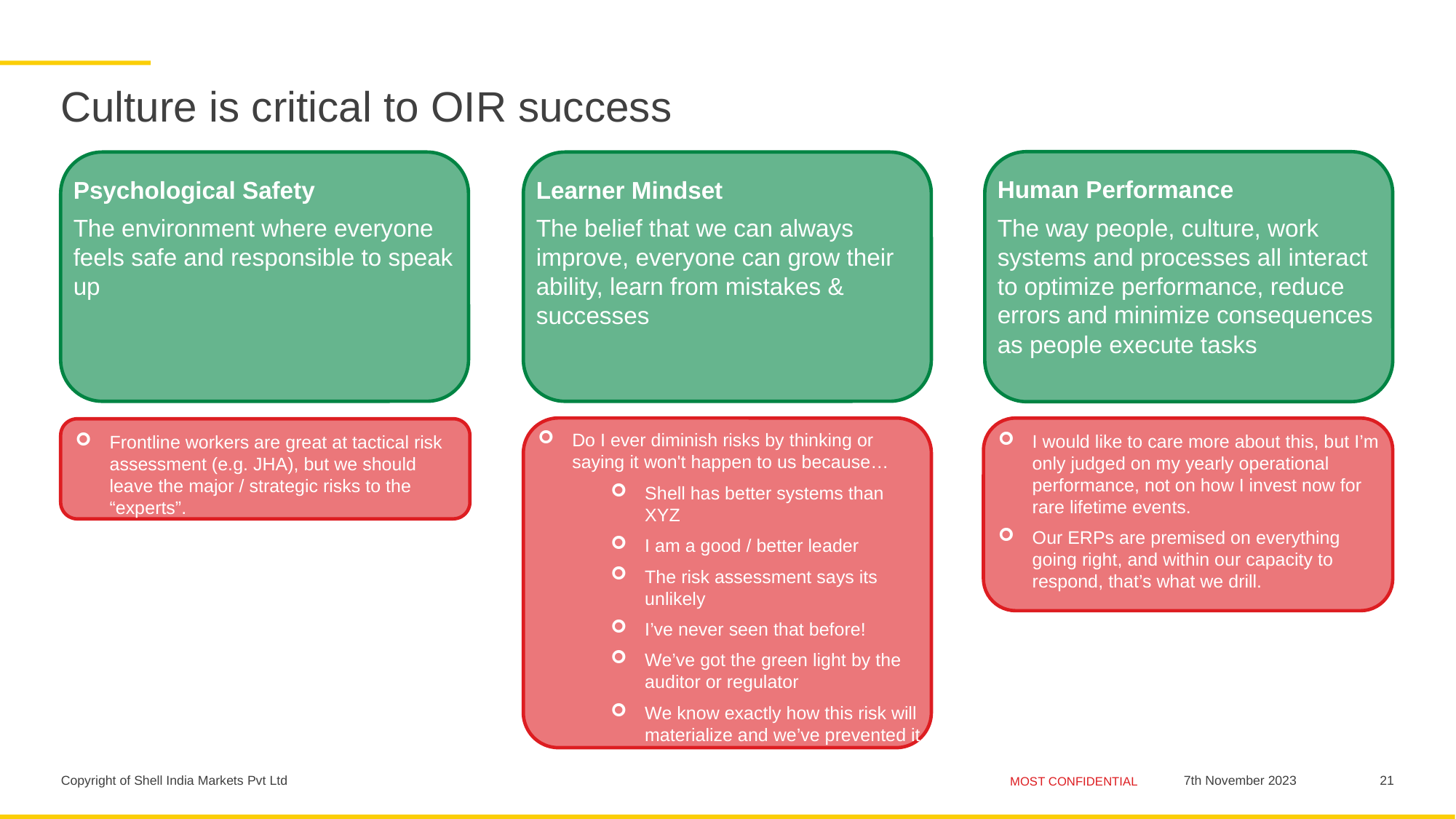

# Culture is critical to OIR success

Human Performance
The way people, culture, work systems and processes all interact to optimize performance, reduce errors and minimize consequences as people execute tasks

Psychological Safety
The environment where everyone feels safe and responsible to speak up

Learner Mindset
The belief that we can always improve, everyone can grow their ability, learn from mistakes & successes

Do I ever diminish risks by thinking or saying it won't happen to us because…
Shell has better systems than XYZ
I am a good / better leader
The risk assessment says its unlikely
I’ve never seen that before!
We’ve got the green light by the auditor or regulator
We know exactly how this risk will materialize and we’ve prevented it

I would like to care more about this, but I’m only judged on my yearly operational performance, not on how I invest now for rare lifetime events.
Our ERPs are premised on everything going right, and within our capacity to respond, that’s what we drill.

Frontline workers are great at tactical risk assessment (e.g. JHA), but we should leave the major / strategic risks to the “experts”.
21
7th November 2023